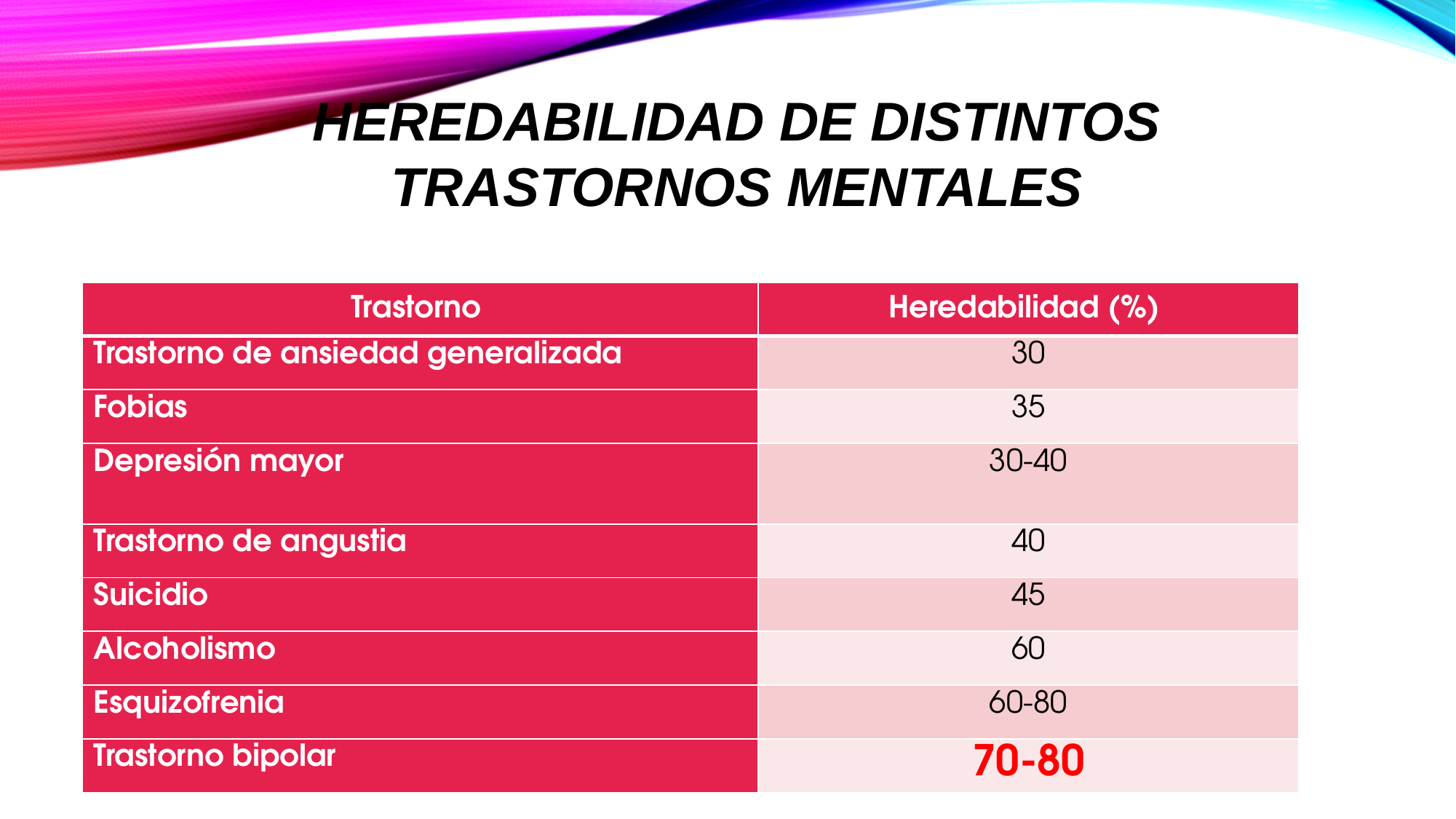

HEREDABILIDAD DE DISTINTOS TRASTORNOS MENTALES

| Trastorno | Heredabilidad (%) |
| --- | --- |
| Trastorno de ansiedad generalizada | 30 |
| Fobias | 35 |
| Depresión mayor | 30-40 |
| Trastorno de angustia | 40 |
| Suicidio | 45 |
| Alcoholismo | 60 |
| Esquizofrenia | 60-80 |
| Trastorno bipolar | 70-80 |